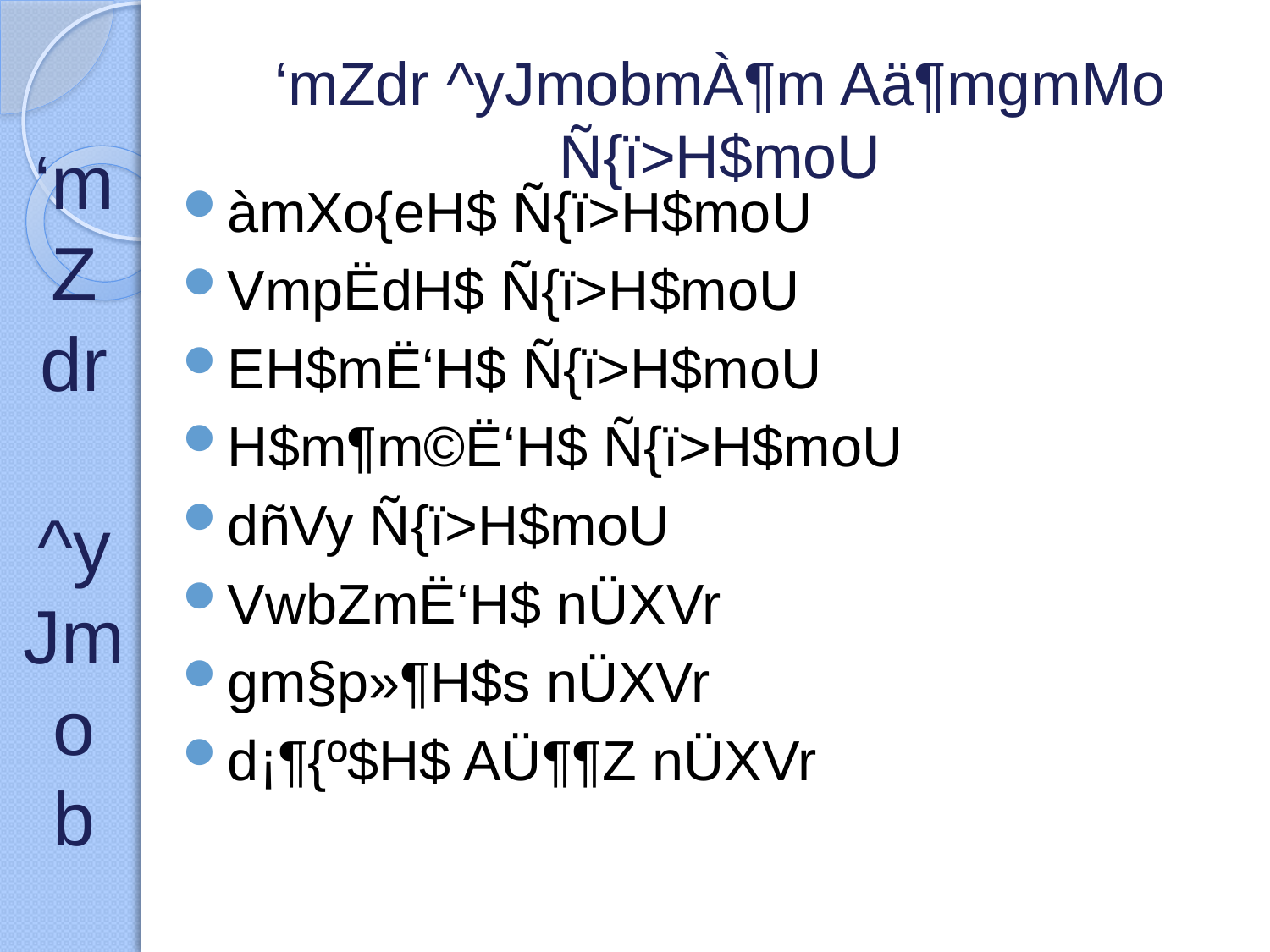

‘m
Z
dr

^y
Jmo
b
# ‘mZdr ^yJmobmÀ¶m Aä¶mgmMo Ñ{ï>H$moU
àmXo{eH$ Ñ{ï>H$moU
VmpËdH$ Ñ{ï>H$moU
EH$mË‘H$ Ñ{ï>H$moU
H$m¶m©Ë‘H$ Ñ{ï>H$moU
dñVy Ñ{ï>H$moU
VwbZmË‘H$ nÜXVr
gm§p»¶H$s nÜXVr
d¡¶{º$H$ AÜ¶¶Z nÜXVr